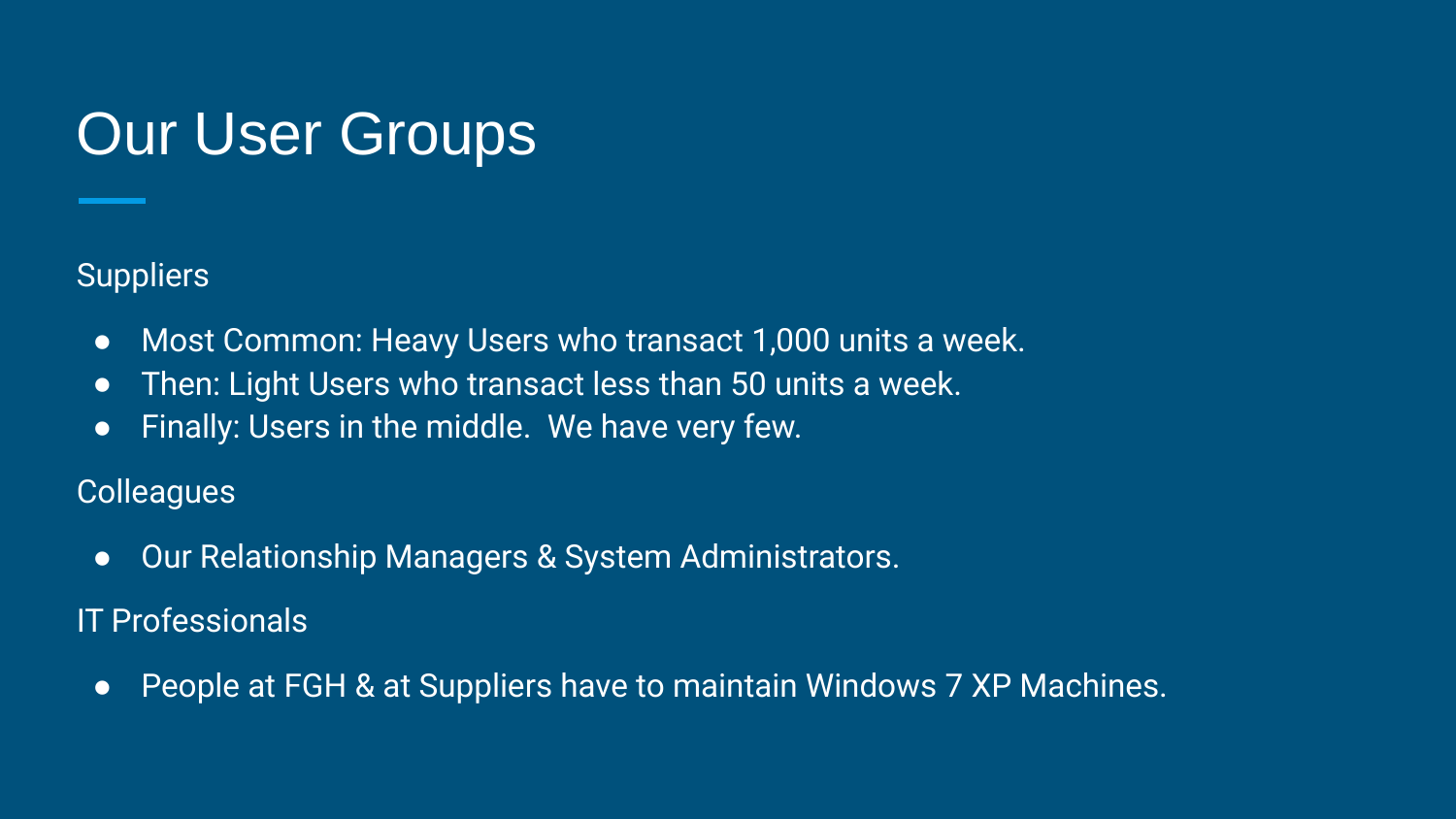

# Our User Groups
Suppliers
Most Common: Heavy Users who transact 1,000 units a week.
Then: Light Users who transact less than 50 units a week.
Finally: Users in the middle.  We have very few.
Colleagues
Our Relationship Managers & System Administrators.
IT Professionals
People at FGH & at Suppliers have to maintain Windows 7 XP Machines.